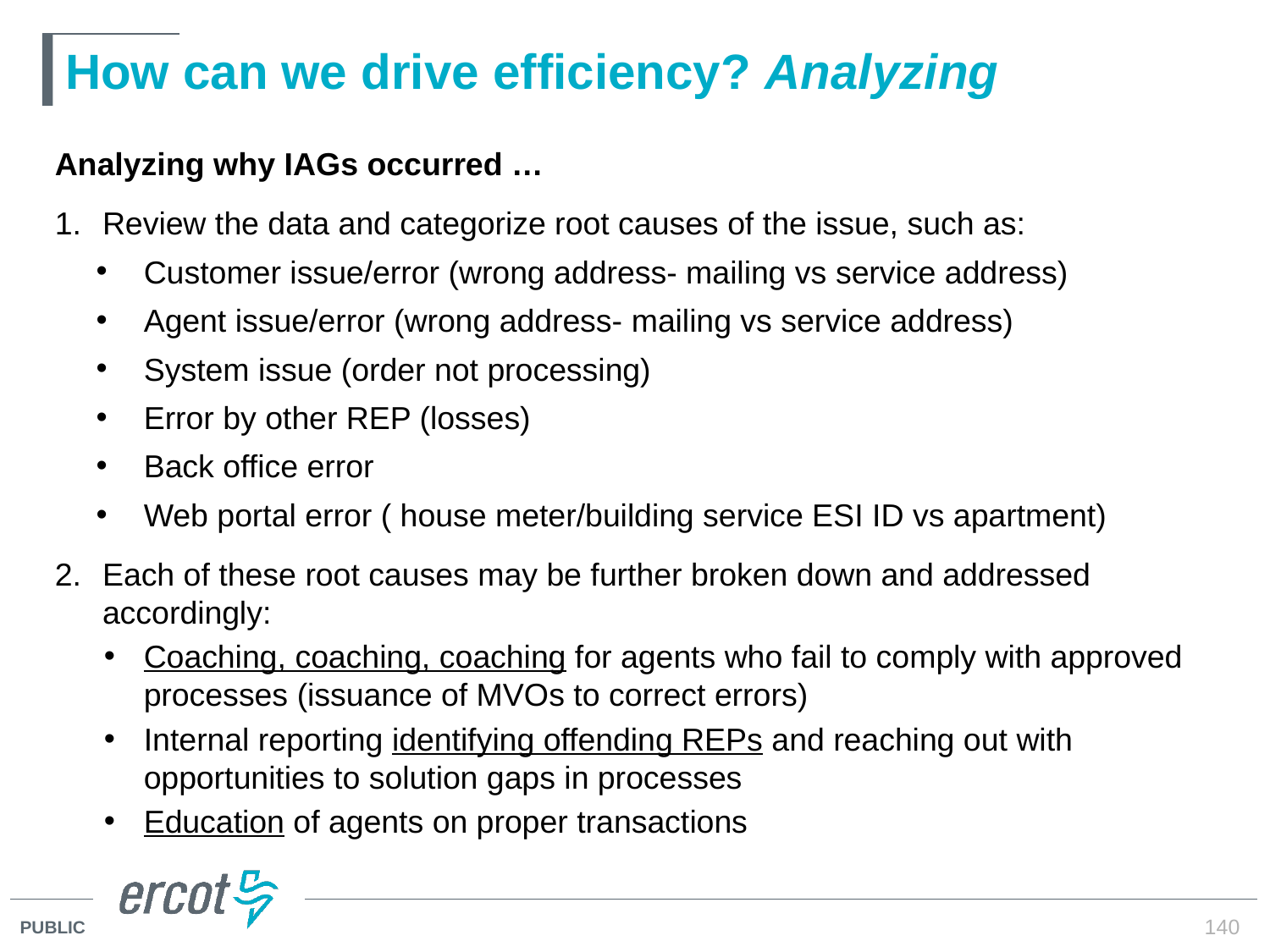

# How can we drive efficiency? Analyzing
Analyzing why IAGs occurred …
Review the data and categorize root causes of the issue, such as:
Customer issue/error (wrong address- mailing vs service address)
Agent issue/error (wrong address- mailing vs service address)
System issue (order not processing)
Error by other REP (losses)
Back office error
Web portal error ( house meter/building service ESI ID vs apartment)
Each of these root causes may be further broken down and addressed accordingly:
Coaching, coaching, coaching for agents who fail to comply with approved processes (issuance of MVOs to correct errors)
Internal reporting identifying offending REPs and reaching out with opportunities to solution gaps in processes
Education of agents on proper transactions
140